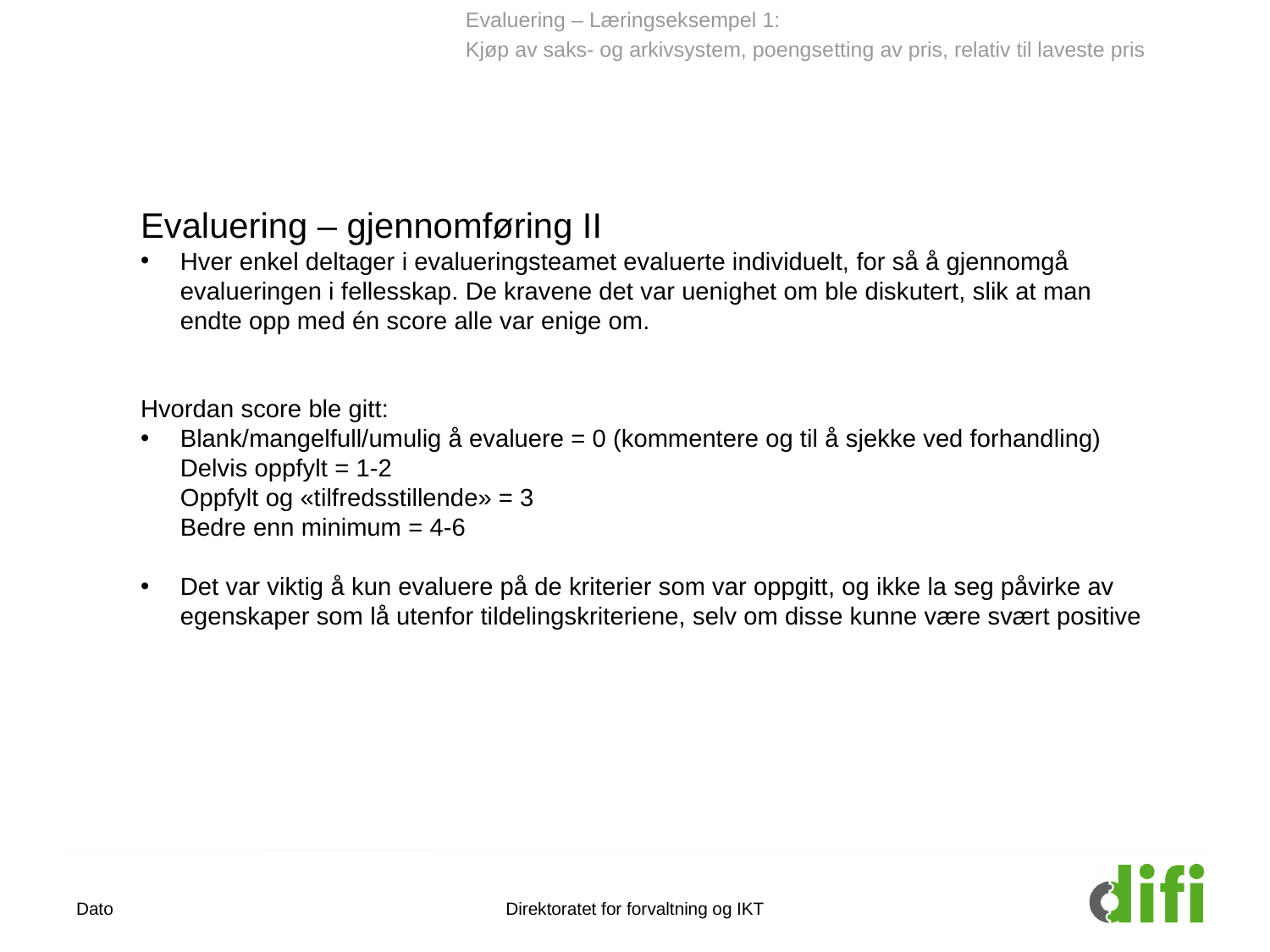

Evaluering – Læringseksempel 1:
Kjøp av saks- og arkivsystem, poengsetting av pris, relativ til laveste pris
Evaluering – gjennomføring II
Hver enkel deltager i evalueringsteamet evaluerte individuelt, for så å gjennomgå evalueringen i fellesskap. De kravene det var uenighet om ble diskutert, slik at man endte opp med én score alle var enige om.

Hvordan score ble gitt:
Blank/mangelfull/umulig å evaluere = 0 (kommentere og til å sjekke ved forhandling)
Delvis oppfylt = 1-2
Oppfylt og «tilfredsstillende» = 3
Bedre enn minimum = 4-6

Det var viktig å kun evaluere på de kriterier som var oppgitt, og ikke la seg påvirke av egenskaper som lå utenfor tildelingskriteriene, selv om disse kunne være svært positive

Dato
Direktoratet for forvaltning og IKT